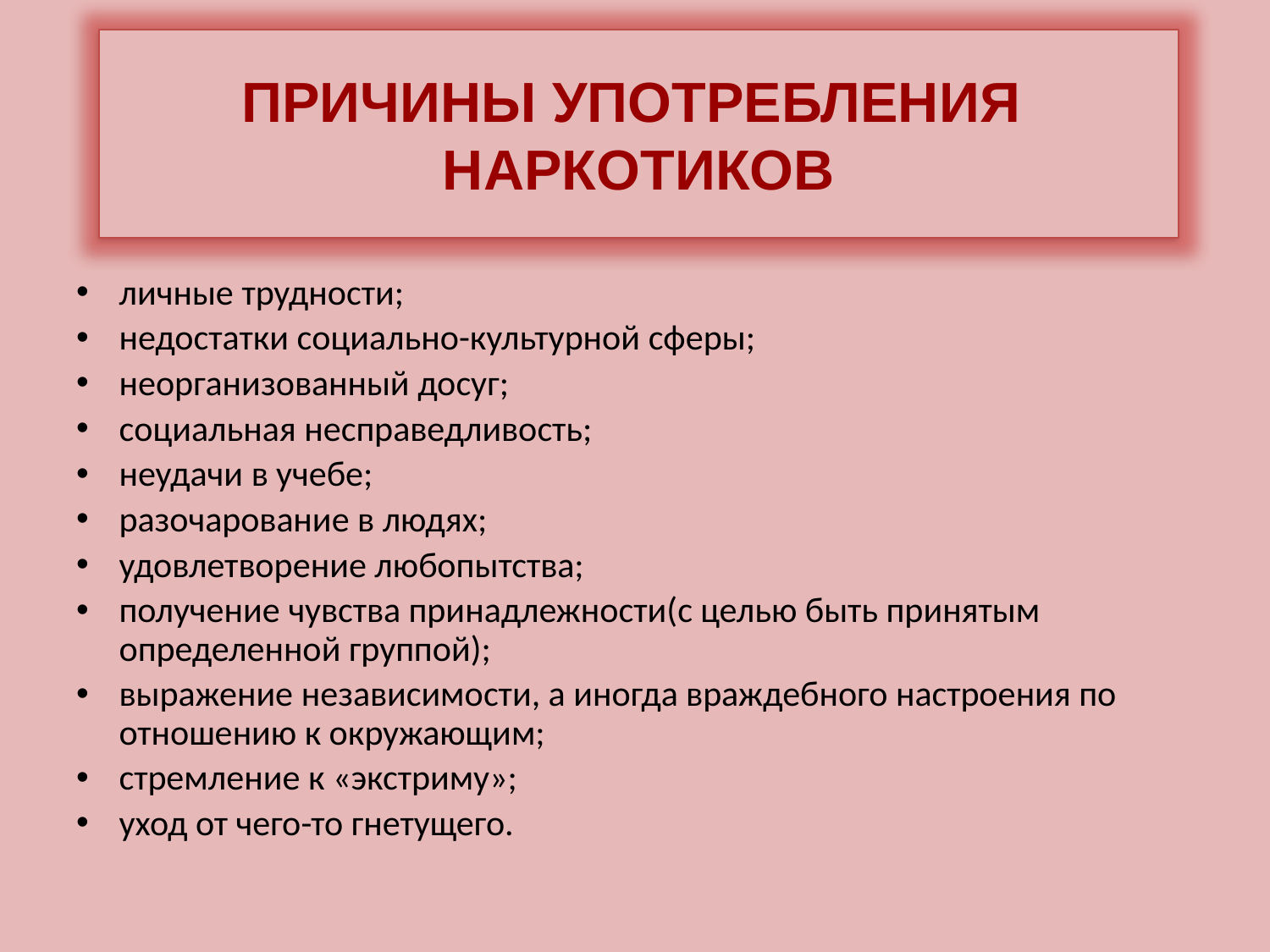

ПРИЧИНЫ УПОТРЕБЛЕНИЯ
НАРКОТИКОВ
# Причины употребления наркотиков
личные трудности;
недостатки социально-культурной сферы;
неорганизованный досуг;
социальная несправедливость;
неудачи в учебе;
разочарование в людях;
удовлетворение любопытства;
получение чувства принадлежности(с целью быть принятым определенной группой);
выражение независимости, а иногда враждебного настроения по отношению к окружающим;
стремление к «экстриму»;
уход от чего-то гнетущего.